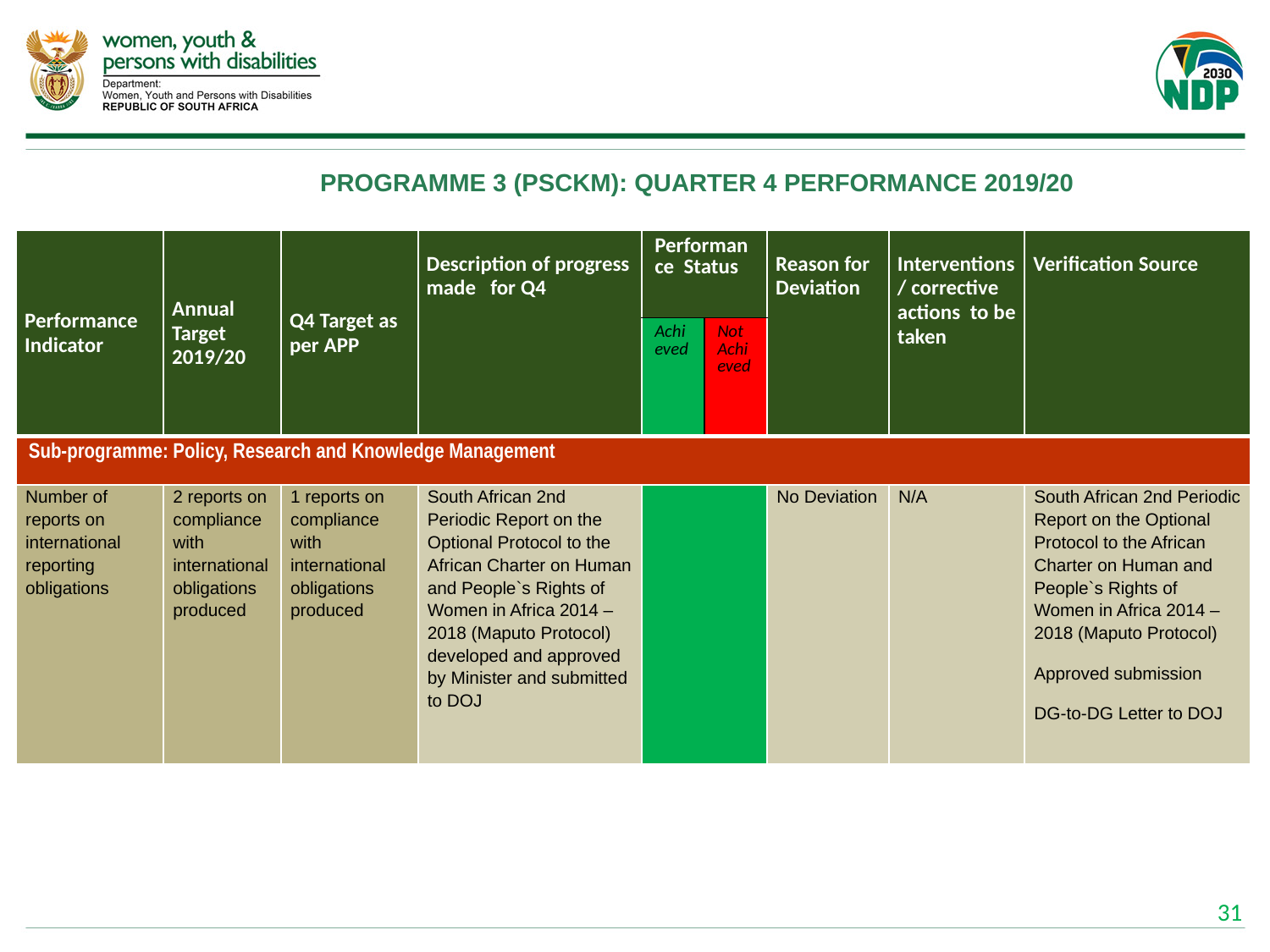

# PROGRAMME 3 (PSCKM): QUARTER 4 PERFORMANCE 2019/20
| Performance Indicator | Annual Target 2019/20 | Q4 Target as per APP | Description of progress made for Q4 | Performance Status |  | Reason for Deviation | Interventions / corrective actions to be taken | Verification Source |
| --- | --- | --- | --- | --- | --- | --- | --- | --- |
|  |  |  |  | Achieved | Not Achieved |  |  |  |
| Sub-programme: Policy, Research and Knowledge Management |  |  |  |  |  |  |  |  |
| Number of reports on international reporting obligations | 2 reports on compliance with international obligations produced | 1 reports on compliance with international obligations produced | South African 2nd Periodic Report on the Optional Protocol to the African Charter on Human and People`s Rights of Women in Africa 2014 – 2018 (Maputo Protocol) developed and approved by Minister and submitted to DOJ |  |  | No Deviation | N/A | South African 2nd Periodic Report on the Optional Protocol to the African Charter on Human and People`s Rights of Women in Africa 2014 – 2018 (Maputo Protocol) Approved submission DG-to-DG Letter to DOJ |